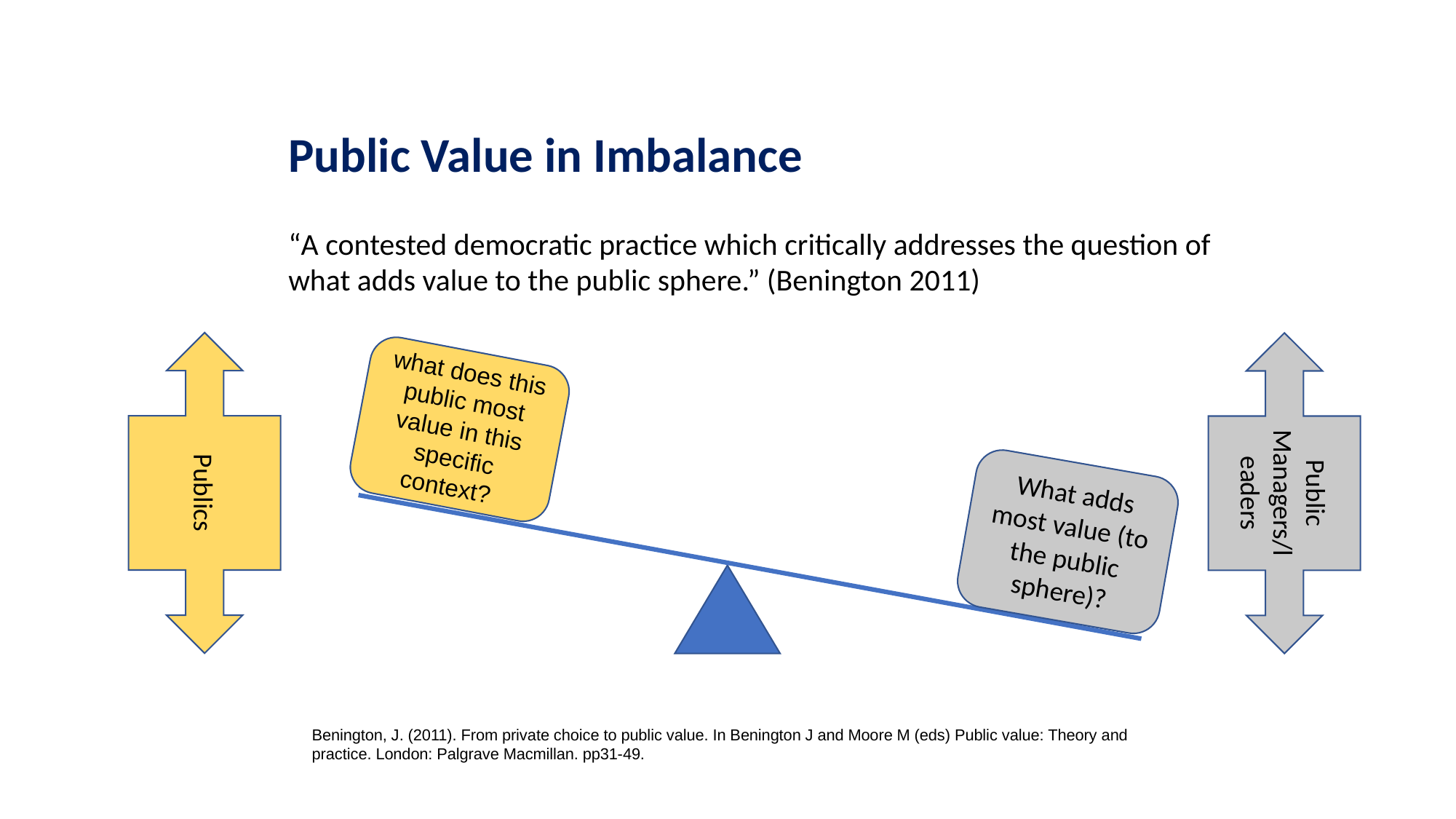

Public Value in Imbalance
“A contested democratic practice which critically addresses the question of what adds value to the public sphere.” (Benington 2011)

what does this public most value in this specific context?

Publics
Public Managers/leaders
What adds most value (to the public sphere)?
Benington, J. (2011). From private choice to public value. In Benington J and Moore M (eds) Public value: Theory and practice. London: Palgrave Macmillan. pp31-49.